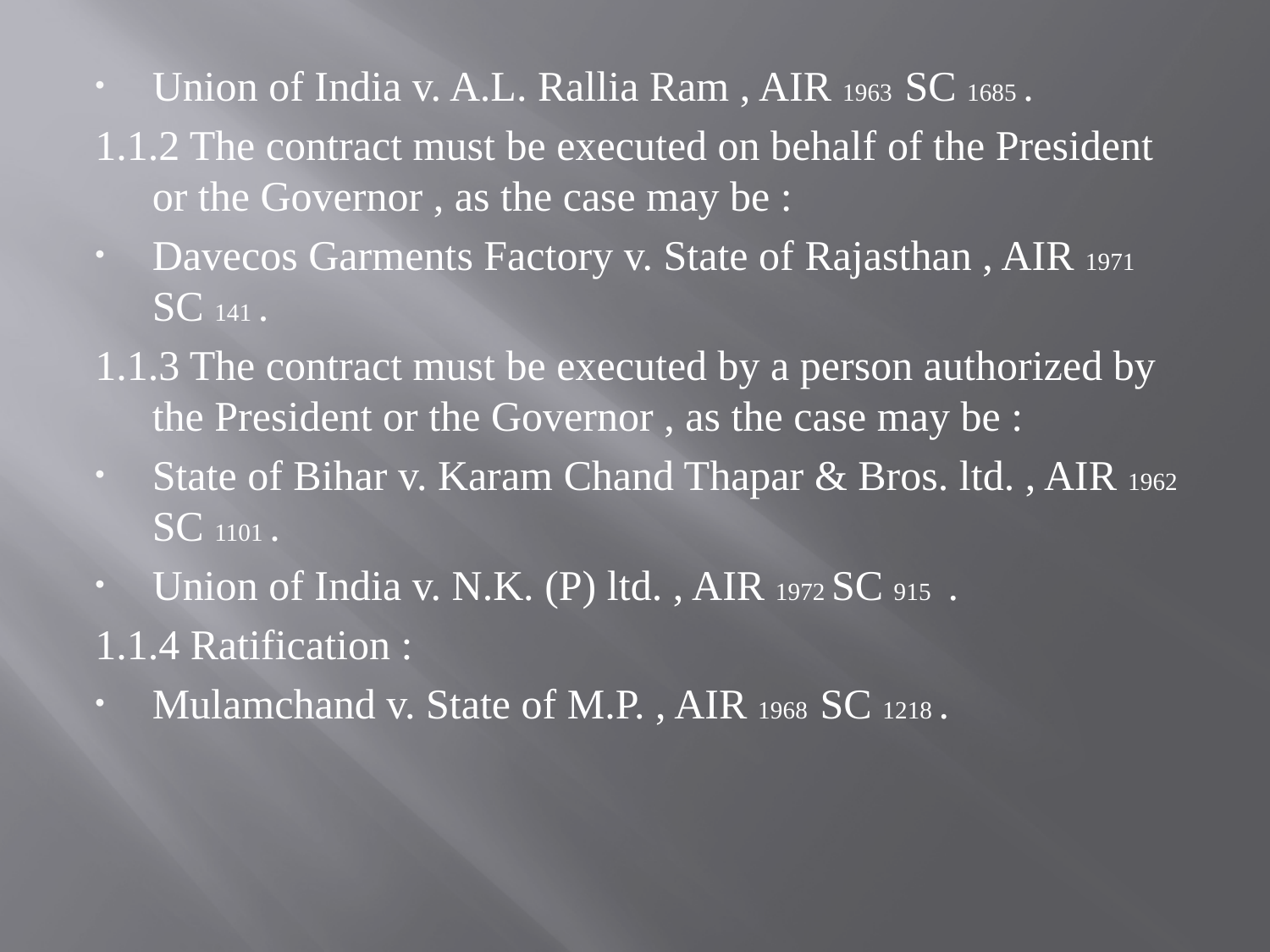

Union of India v. A.L. Rallia Ram , AIR 1963  SC 1685 .
1.1.2 The contract must be executed on behalf of the President or the Governor , as the case may be :
Davecos Garments Factory v. State of Rajasthan , AIR 1971  SC 141 .
1.1.3 The contract must be executed by a person authorized by the President or the Governor , as the case may be :
State of Bihar v. Karam Chand Thapar & Bros. ltd. , AIR 1962 SC 1101 .
Union of India v. N.K. (P) ltd. , AIR 1972 SC 915  .
1.1.4 Ratification :
Mulamchand v. State of M.P. , AIR 1968  SC 1218 .